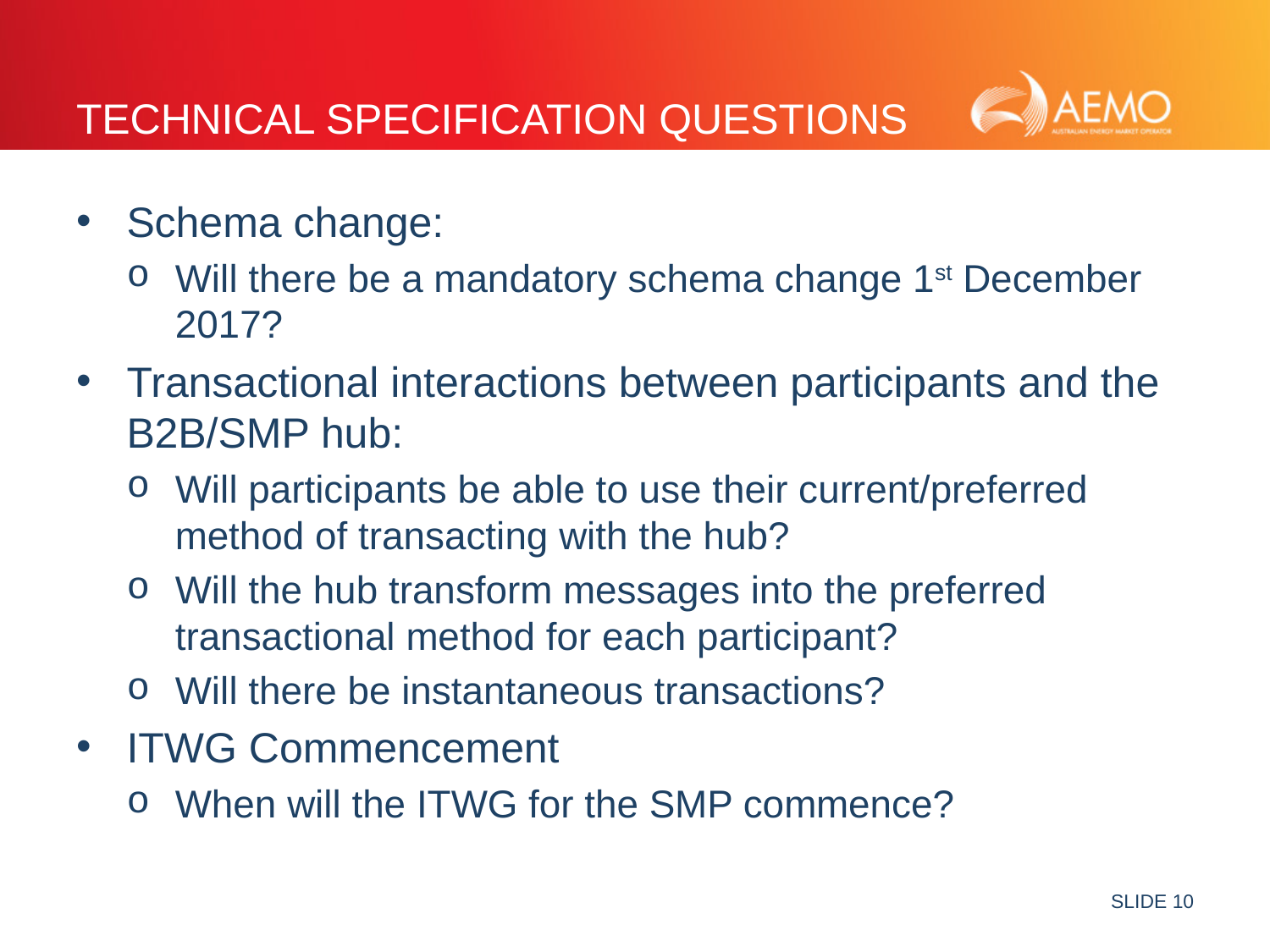

# Technical specification Questions
Schema change:
Will there be a mandatory schema change 1st December 2017?
Transactional interactions between participants and the B2B/SMP hub:
Will participants be able to use their current/preferred method of transacting with the hub?
Will the hub transform messages into the preferred transactional method for each participant?
Will there be instantaneous transactions?
ITWG Commencement
When will the ITWG for the SMP commence?